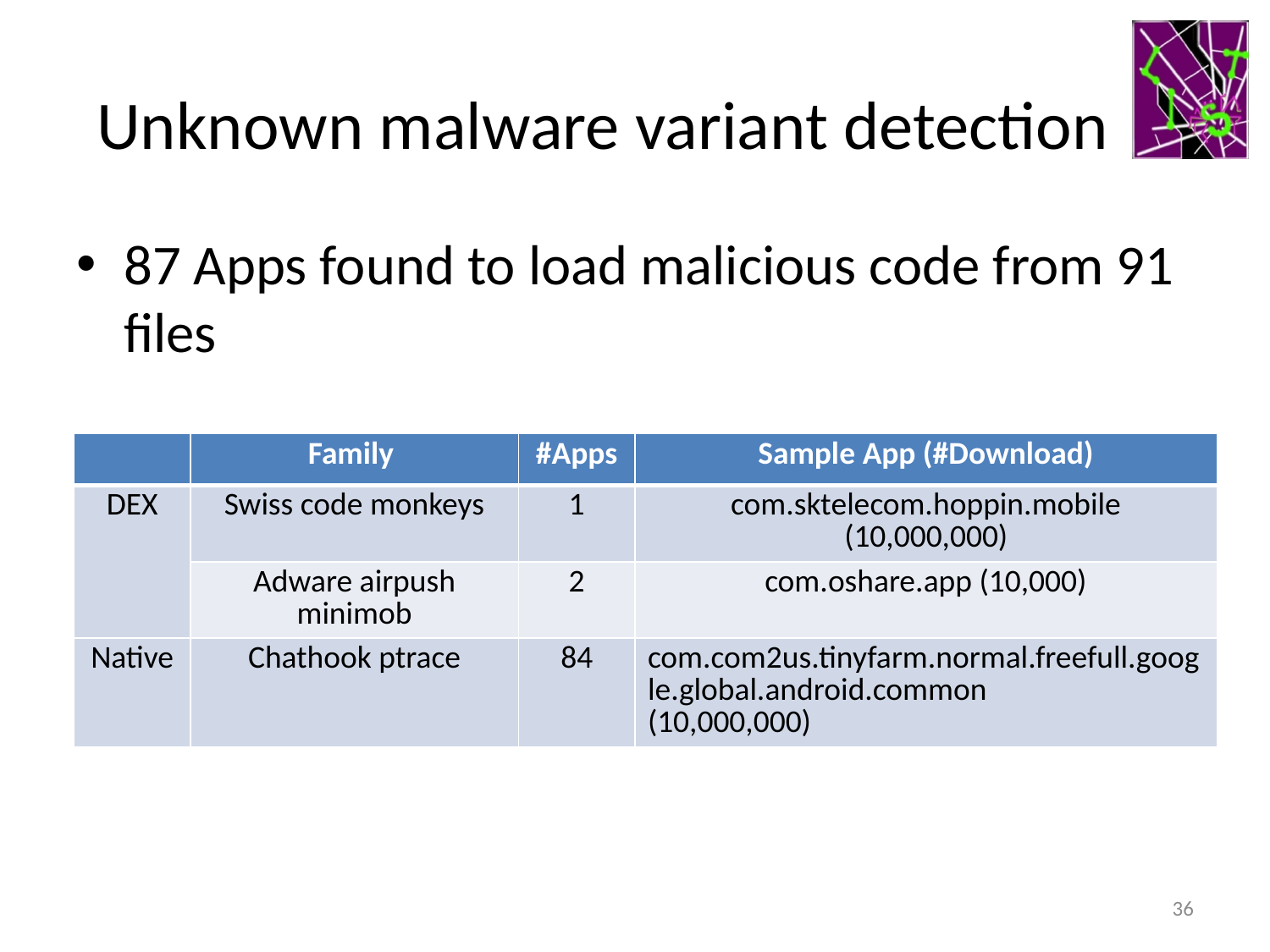

# Unknown malware variant detection
87 Apps found to load malicious code from 91 files

|  | Family | #Apps | Sample App (#Download) |
| --- | --- | --- | --- |
| DEX | Swiss code monkeys | 1 | com.sktelecom.hoppin.mobile (10,000,000) |
|  | Adware airpush minimob | 2 | com.oshare.app (10,000) |
| Native | Chathook ptrace | 84 | com.com2us.tinyfarm.normal.freefull.google.global.android.common (10,000,000) |
36